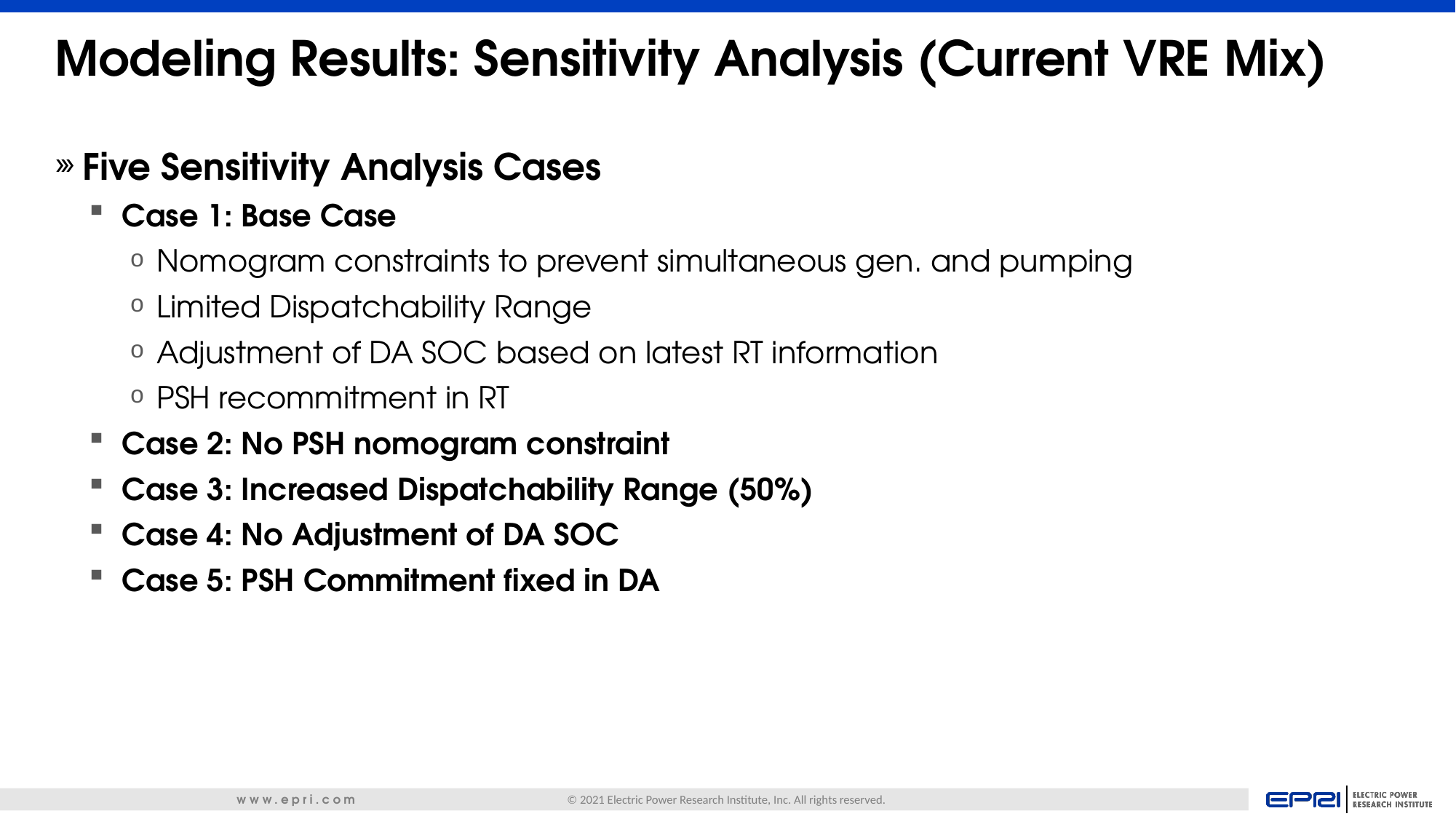

# Modeling Results: Sensitivity Analysis (Current VRE Mix)
Five Sensitivity Analysis Cases
Case 1: Base Case
Nomogram constraints to prevent simultaneous gen. and pumping
Limited Dispatchability Range
Adjustment of DA SOC based on latest RT information
PSH recommitment in RT
Case 2: No PSH nomogram constraint
Case 3: Increased Dispatchability Range (50%)
Case 4: No Adjustment of DA SOC
Case 5: PSH Commitment fixed in DA